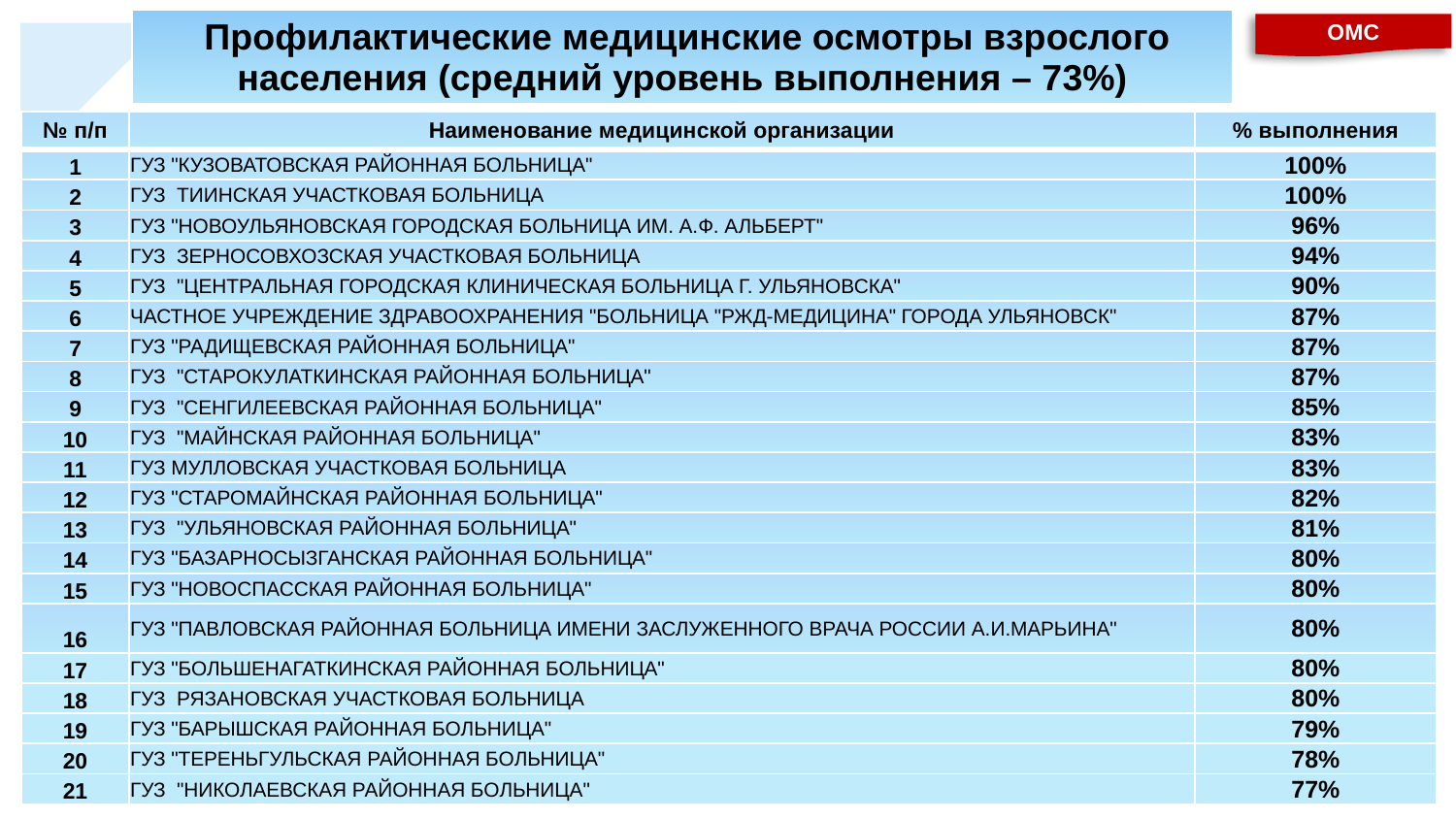

| Профилактические медицинские осмотры взрослого населения (средний уровень выполнения – 73%) |
| --- |
ОМС

| № п/п | Наименование медицинской организации | % выполнения |
| --- | --- | --- |
| 1 | ГУЗ "КУЗОВАТОВСКАЯ РАЙОННАЯ БОЛЬНИЦА" | 100% |
| 2 | ГУЗ ТИИНСКАЯ УЧАСТКОВАЯ БОЛЬНИЦА | 100% |
| 3 | ГУЗ "НОВОУЛЬЯНОВСКАЯ ГОРОДСКАЯ БОЛЬНИЦА ИМ. А.Ф. АЛЬБЕРТ" | 96% |
| 4 | ГУЗ ЗЕРНОСОВХОЗСКАЯ УЧАСТКОВАЯ БОЛЬНИЦА | 94% |
| 5 | ГУЗ "ЦЕНТРАЛЬНАЯ ГОРОДСКАЯ КЛИНИЧЕСКАЯ БОЛЬНИЦА Г. УЛЬЯНОВСКА" | 90% |
| 6 | ЧАСТНОЕ УЧРЕЖДЕНИЕ ЗДРАВООХРАНЕНИЯ "БОЛЬНИЦА "РЖД-МЕДИЦИНА" ГОРОДА УЛЬЯНОВСК" | 87% |
| 7 | ГУЗ "РАДИЩЕВСКАЯ РАЙОННАЯ БОЛЬНИЦА" | 87% |
| 8 | ГУЗ "СТАРОКУЛАТКИНСКАЯ РАЙОННАЯ БОЛЬНИЦА" | 87% |
| 9 | ГУЗ "СЕНГИЛЕЕВСКАЯ РАЙОННАЯ БОЛЬНИЦА" | 85% |
| 10 | ГУЗ "МАЙНСКАЯ РАЙОННАЯ БОЛЬНИЦА" | 83% |
| 11 | ГУЗ МУЛЛОВСКАЯ УЧАСТКОВАЯ БОЛЬНИЦА | 83% |
| 12 | ГУЗ "СТАРОМАЙНСКАЯ РАЙОННАЯ БОЛЬНИЦА" | 82% |
| 13 | ГУЗ "УЛЬЯНОВСКАЯ РАЙОННАЯ БОЛЬНИЦА" | 81% |
| 14 | ГУЗ "БАЗАРНОСЫЗГАНСКАЯ РАЙОННАЯ БОЛЬНИЦА" | 80% |
| 15 | ГУЗ "НОВОСПАССКАЯ РАЙОННАЯ БОЛЬНИЦА" | 80% |
| 16 | ГУЗ "ПАВЛОВСКАЯ РАЙОННАЯ БОЛЬНИЦА ИМЕНИ ЗАСЛУЖЕННОГО ВРАЧА РОССИИ А.И.МАРЬИНА" | 80% |
| 17 | ГУЗ "БОЛЬШЕНАГАТКИНСКАЯ РАЙОННАЯ БОЛЬНИЦА" | 80% |
| 18 | ГУЗ РЯЗАНОВСКАЯ УЧАСТКОВАЯ БОЛЬНИЦА | 80% |
| 19 | ГУЗ "БАРЫШСКАЯ РАЙОННАЯ БОЛЬНИЦА" | 79% |
| 20 | ГУЗ "ТЕРЕНЬГУЛЬСКАЯ РАЙОННАЯ БОЛЬНИЦА" | 78% |
| 21 | ГУЗ "НИКОЛАЕВСКАЯ РАЙОННАЯ БОЛЬНИЦА" | 77% |